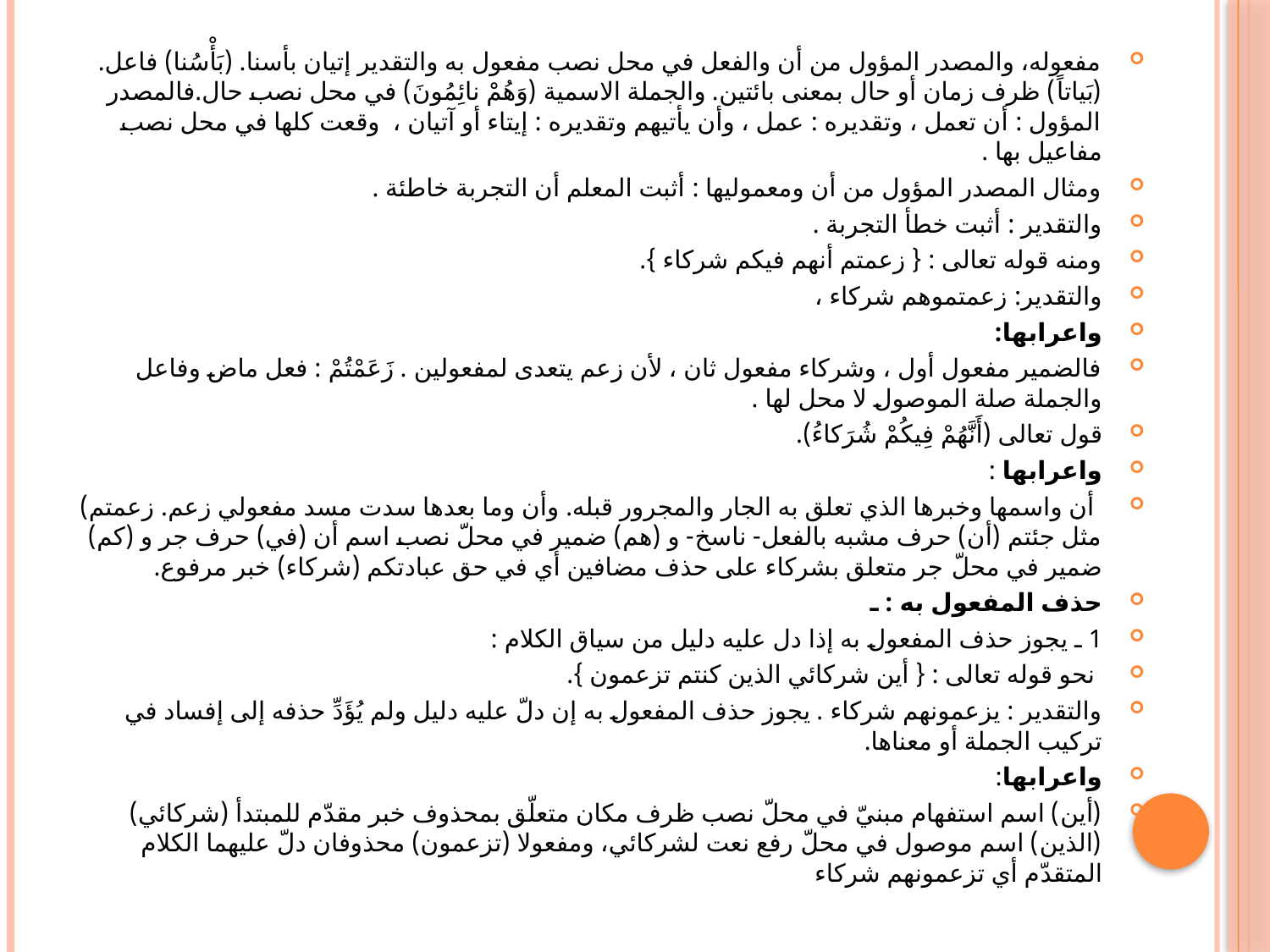

#
مفعوله، والمصدر المؤول من أن والفعل في محل نصب مفعول به والتقدير إتيان بأسنا. (بَأْسُنا) فاعل. (بَياتاً) ظرف زمان أو حال بمعنى بائتين. والجملة الاسمية (وَهُمْ نائِمُونَ) في محل نصب حال.فالمصدر المؤول : أن تعمل ، وتقديره : عمل ، وأن يأتيهم وتقديره : إيتاء أو آتيان ،  وقعت كلها في محل نصب مفاعيل بها .
ومثال المصدر المؤول من أن ومعموليها : أثبت المعلم أن التجربة خاطئة .
والتقدير : أثبت خطأ التجربة .
ومنه قوله تعالى : { زعمتم أنهم فيكم شركاء }.
والتقدير: زعمتموهم شركاء ،
واعرابها:
فالضمير مفعول أول ، وشركاء مفعول ثان ، لأن زعم يتعدى لمفعولين . زَعَمْتُمْ : فعل ماض وفاعل والجملة صلة الموصول لا محل لها .
قول تعالى (أَنَّهُمْ فِيكُمْ شُرَكاءُ).
واعرابها :
 أن واسمها وخبرها الذي تعلق به الجار والمجرور قبله. وأن وما بعدها سدت مسد مفعولي زعم. زعمتم) مثل جئتم (أن) حرف مشبه بالفعل- ناسخ- و (هم) ضمير في محلّ نصب اسم أن (في) حرف جر و (كم) ضمير في محلّ جر متعلق بشركاء على حذف مضافين أي في حق عبادتكم (شركاء) خبر مرفوع.
حذف المفعول به : ـ
1 ـ يجوز حذف المفعول به إذا دل عليه دليل من سياق الكلام :
 نحو قوله تعالى : { أين شركائي الذين كنتم تزعمون }.
والتقدير : يزعمونهم شركاء . يجوز حذف المفعول به إن دلّ عليه دليل ولم يُؤَدِّ حذفه إلى إفساد في تركيب الجملة أو معناها.
واعرابها:
(أين) اسم استفهام مبنيّ في محلّ نصب ظرف مكان متعلّق بمحذوف خبر مقدّم للمبتدأ (شركائي) (الذين) اسم موصول في محلّ رفع نعت لشركائي، ومفعولا (تزعمون) محذوفان دلّ عليهما الكلام المتقدّم أي تزعمونهم شركاء